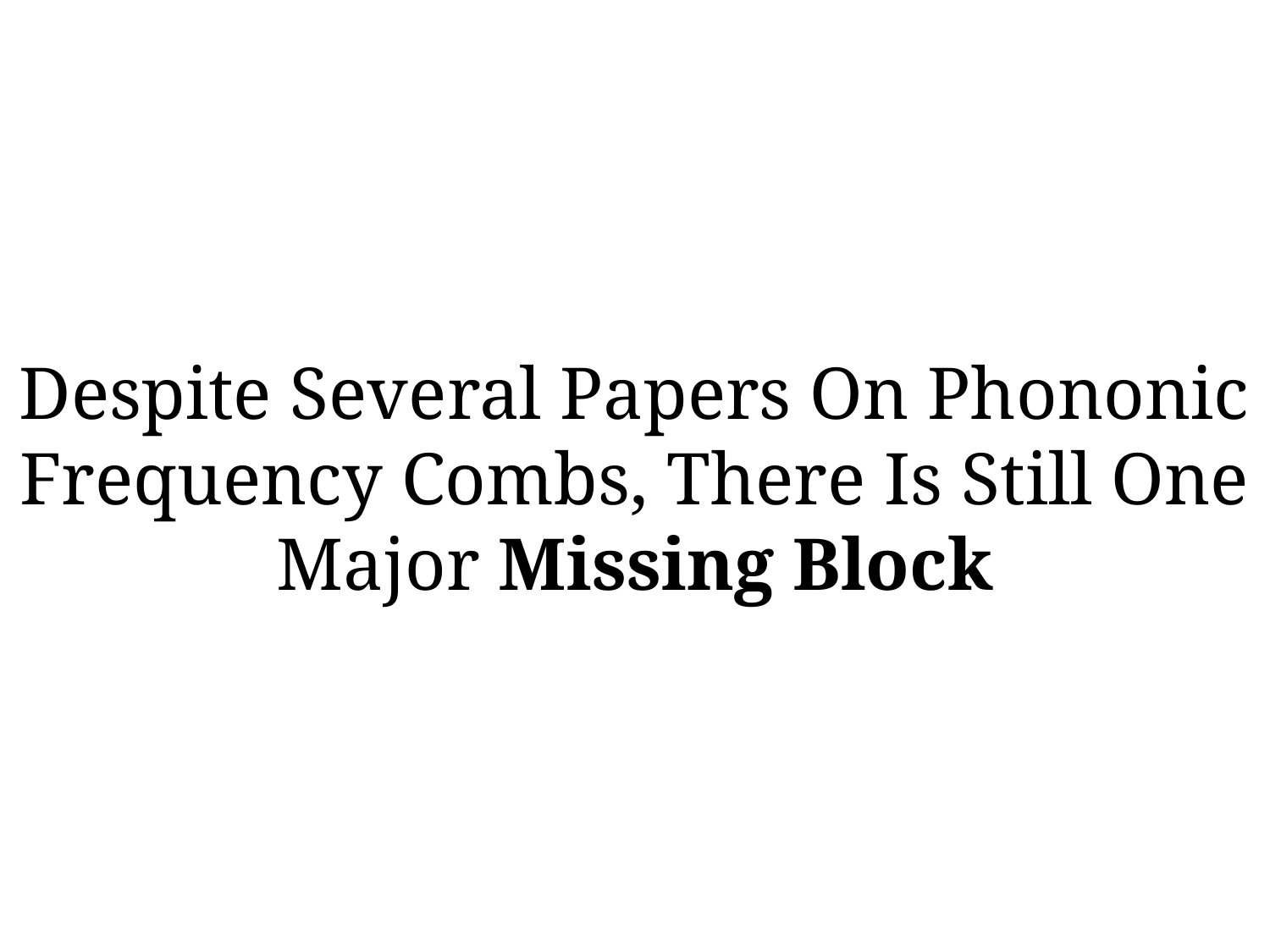

Despite Several Papers On Phononic Frequency Combs, There Is Still One Major Missing Block